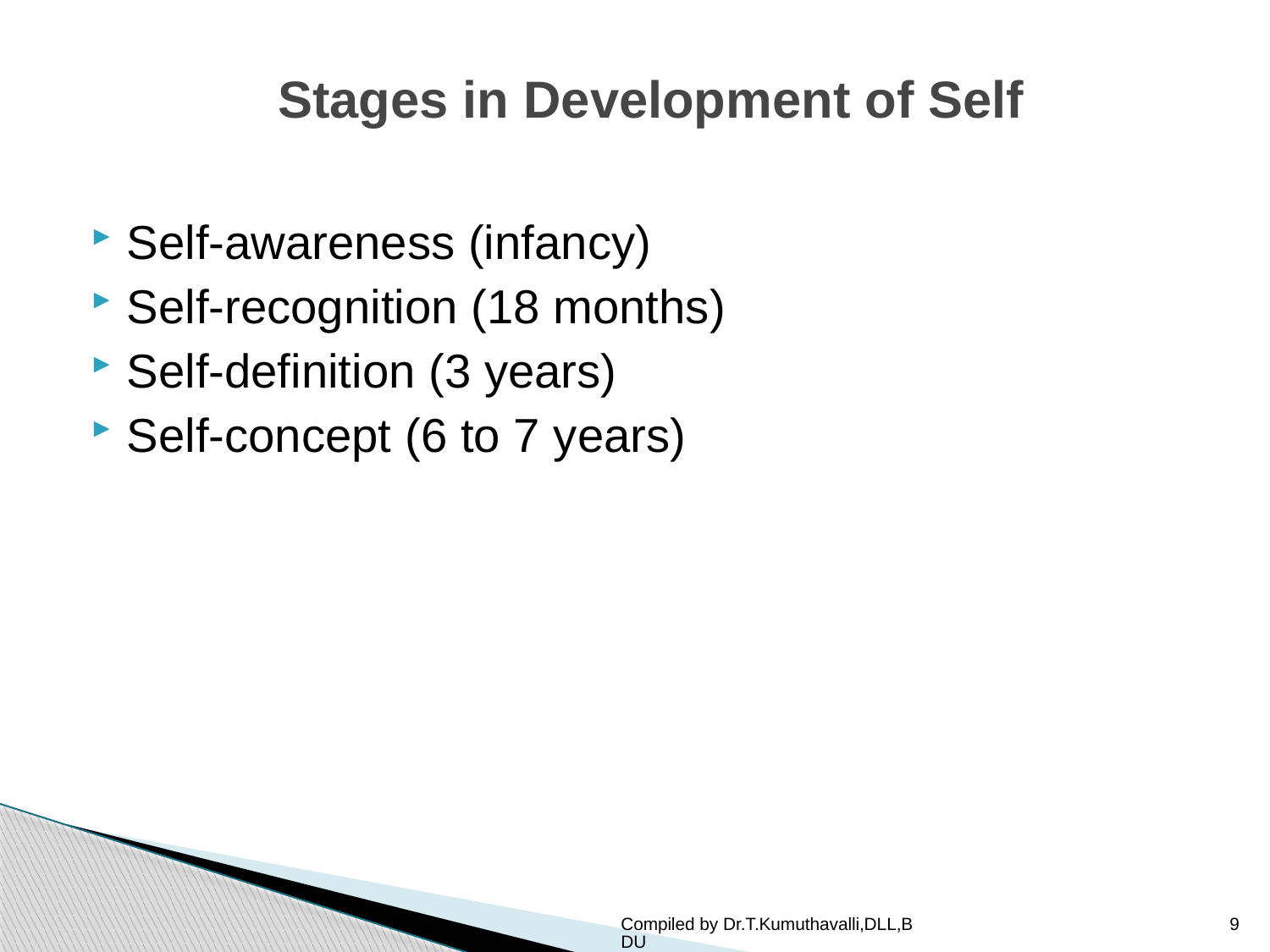

# Stages in Development of Self
Self-awareness (infancy)
Self-recognition (18 months)
Self-definition (3 years)
Self-concept (6 to 7 years)
Compiled by Dr.T.Kumuthavalli,DLL,BDU
9